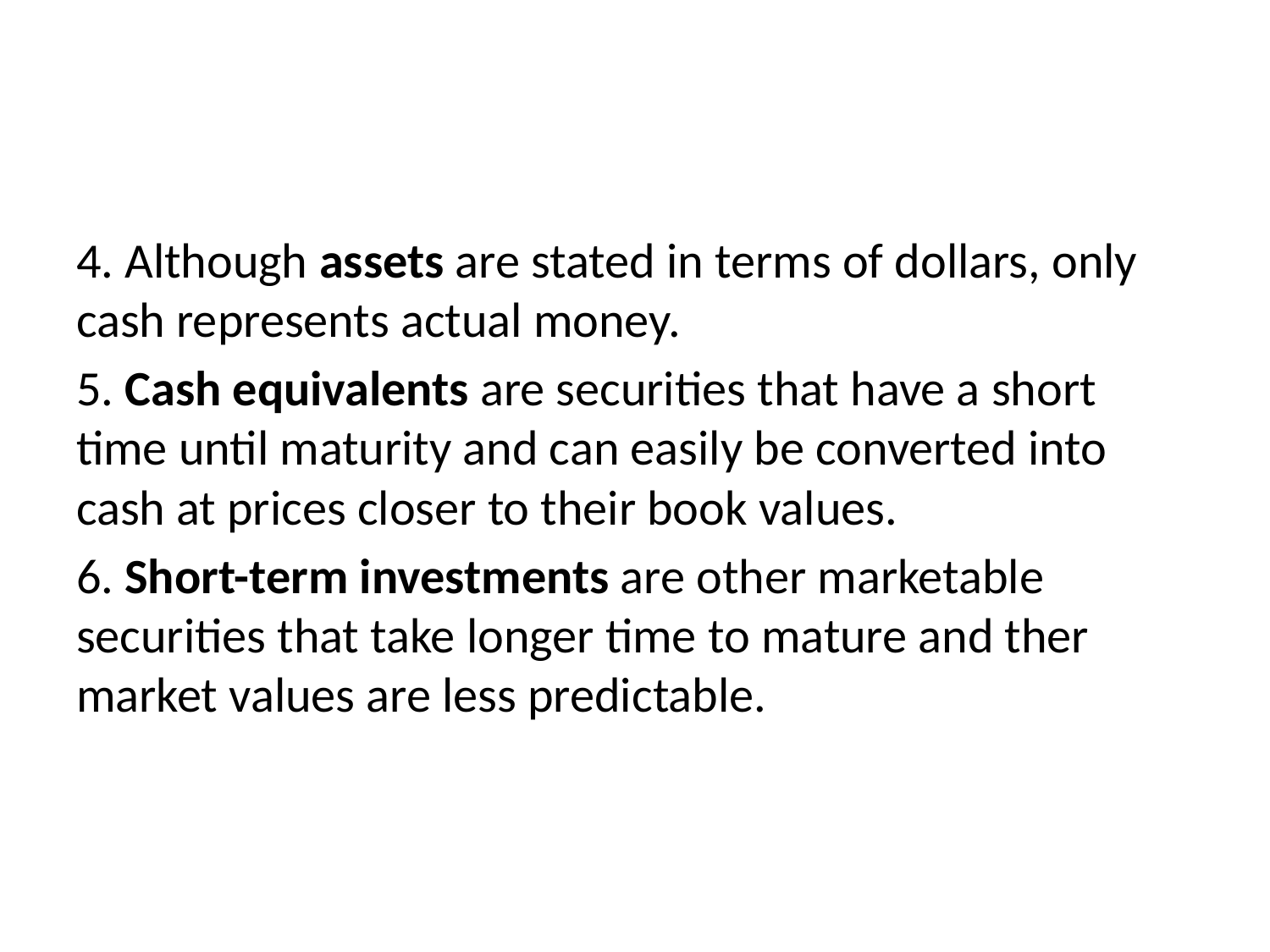

#
4. Although assets are stated in terms of dollars, only cash represents actual money.
5. Cash equivalents are securities that have a short time until maturity and can easily be converted into cash at prices closer to their book values.
6. Short-term investments are other marketable securities that take longer time to mature and ther market values are less predictable.